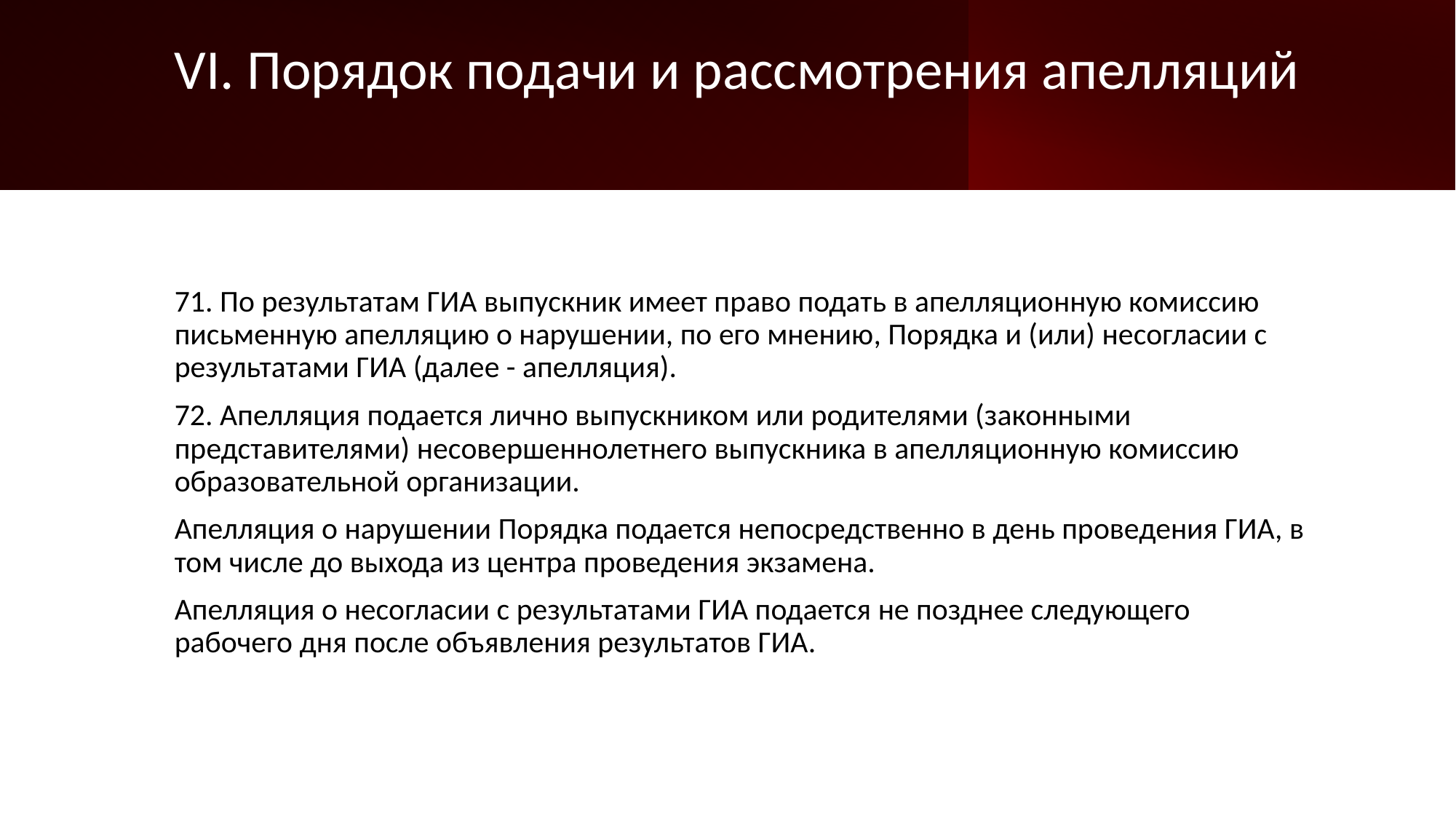

# VI. Порядок подачи и рассмотрения апелляций
71. По результатам ГИА выпускник имеет право подать в апелляционную комиссию письменную апелляцию о нарушении, по его мнению, Порядка и (или) несогласии с результатами ГИА (далее - апелляция).
72. Апелляция подается лично выпускником или родителями (законными представителями) несовершеннолетнего выпускника в апелляционную комиссию образовательной организации.
Апелляция о нарушении Порядка подается непосредственно в день проведения ГИА, в том числе до выхода из центра проведения экзамена.
Апелляция о несогласии с результатами ГИА подается не позднее следующего рабочего дня после объявления результатов ГИА.